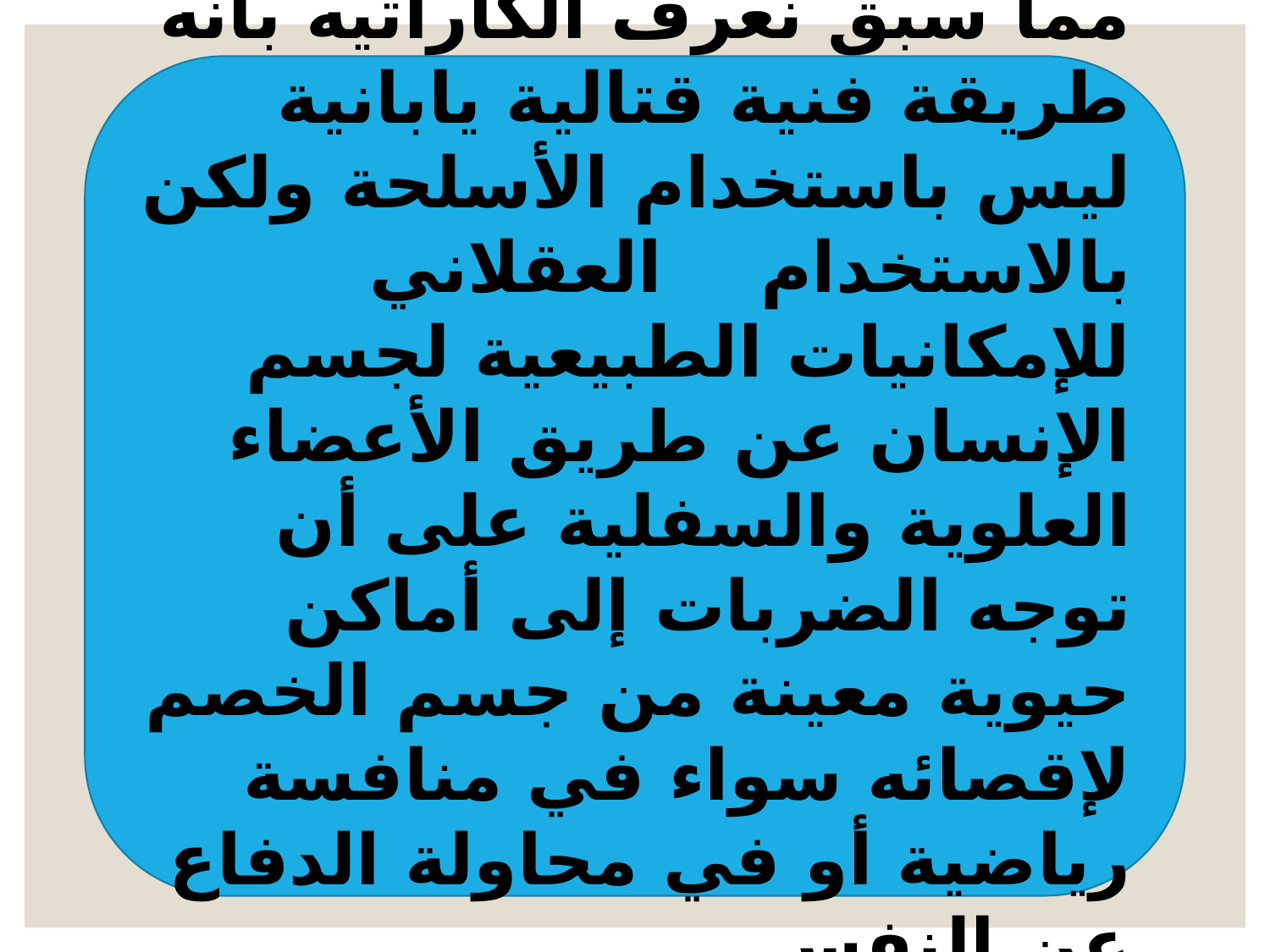

‏مما سبق نعرف الكاراتيه بأنه طريقة فنية قتالية يابانية ليس باستخدام الأسلحة ولكن بالاستخدام    العقلاني ‏للإمكانيات الطبيعية لجسم الإنسان عن طريق الأعضاء العلوية والسفلية على أن توجه الضربات إلى أماكن حيوية معينة من جسم الخصم لإقصائه سواء في منافسة رياضية أو في محاولة الدفاع عن النفس.